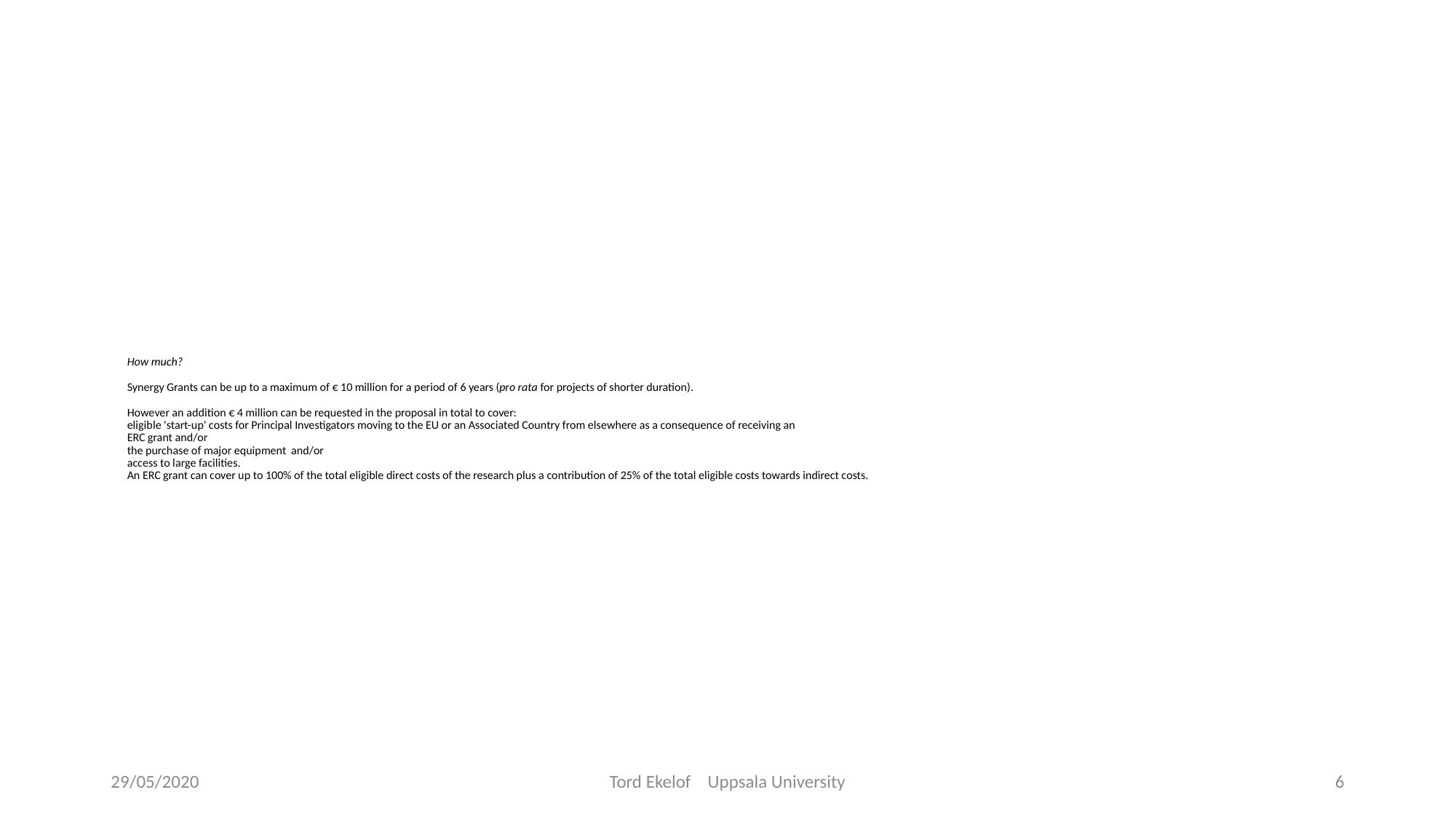

# How much? Synergy Grants can be up to a maximum of € 10 million for a period of 6 years (pro rata for projects of shorter duration). However an addition € 4 million can be requested in the proposal in total to cover: eligible 'start-up' costs for Principal Investigators moving to the EU or an Associated Country from elsewhere as a consequence of receiving an ERC grant and/or the purchase of major equipment  and/or access to large facilities. An ERC grant can cover up to 100% of the total eligible direct costs of the research plus a contribution of 25% of the total eligible costs towards indirect costs.
29/05/2020
Tord Ekelof    Uppsala University
6